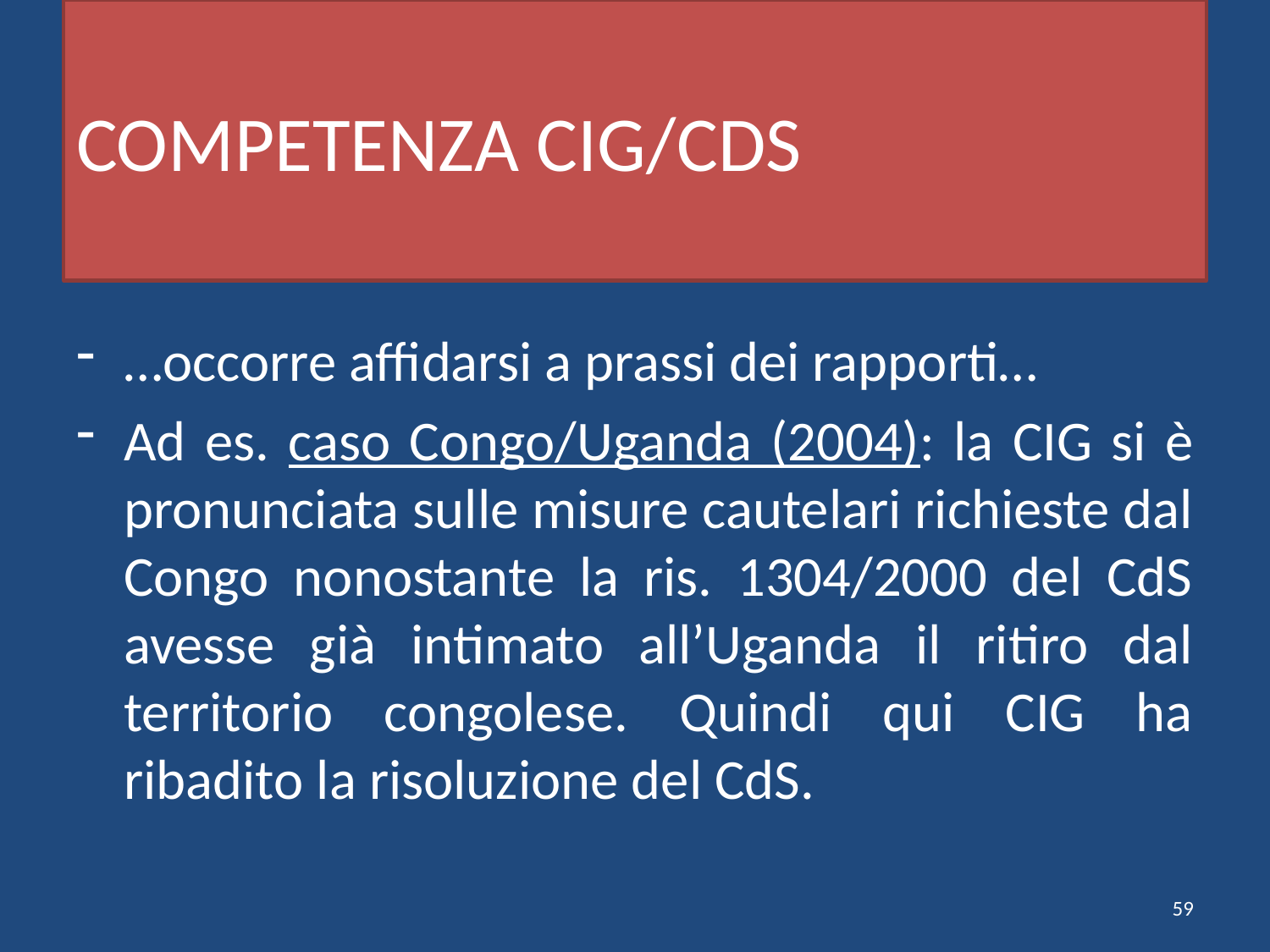

# COMPETENZA CIG/CDS
…occorre affidarsi a prassi dei rapporti…
Ad es. caso Congo/Uganda (2004): la CIG si è pronunciata sulle misure cautelari richieste dal Congo nonostante la ris. 1304/2000 del CdS avesse già intimato all’Uganda il ritiro dal territorio congolese. Quindi qui CIG ha ribadito la risoluzione del CdS.
59